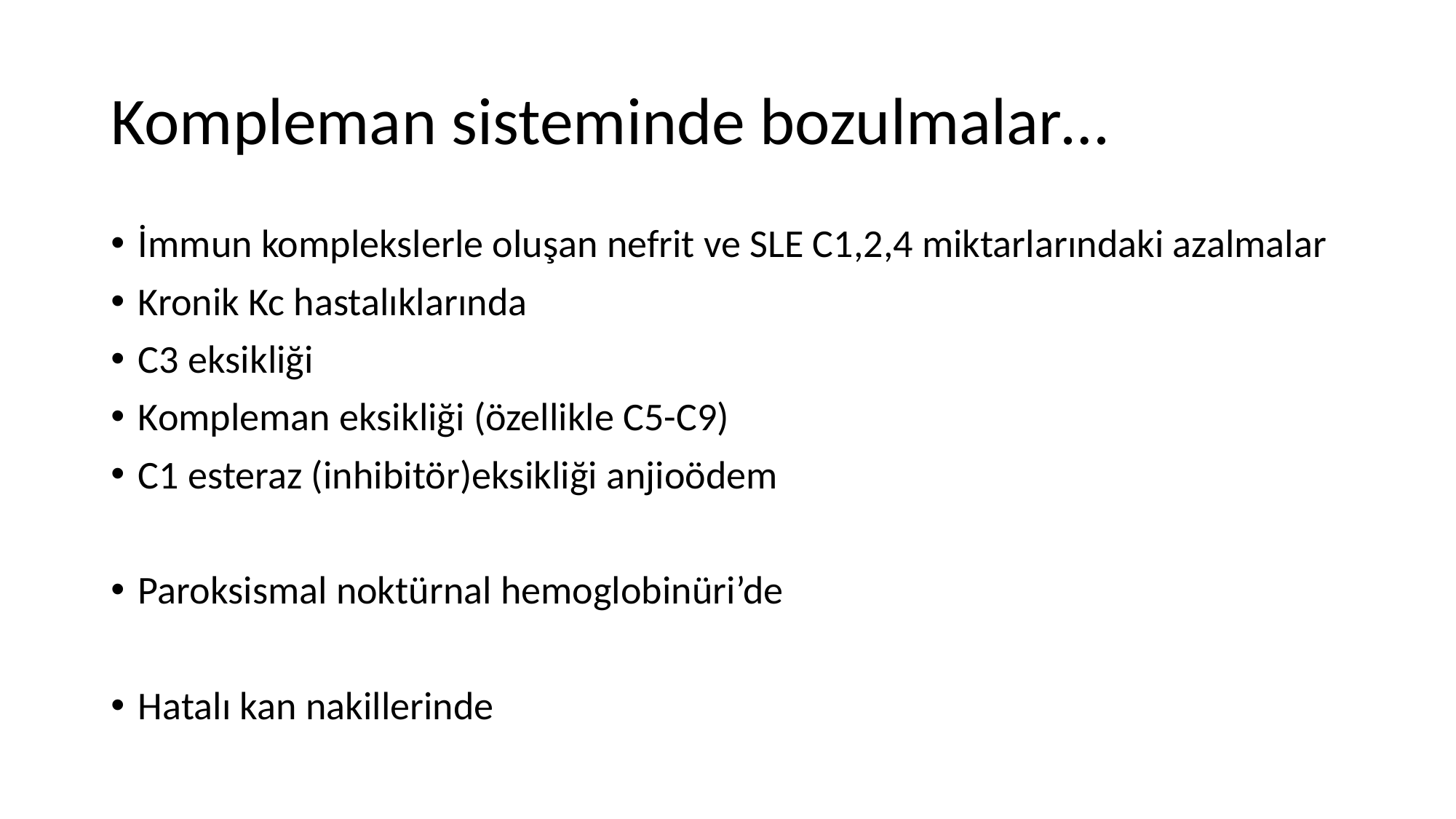

# Kompleman sisteminde bozulmalar…
İmmun komplekslerle oluşan nefrit ve SLE C1,2,4 miktarlarındaki azalmalar
Kronik Kc hastalıklarında
C3 eksikliği
Kompleman eksikliği (özellikle C5-C9)
C1 esteraz (inhibitör)eksikliği anjioödem

Paroksismal noktürnal hemoglobinüri’de

Hatalı kan nakillerinde